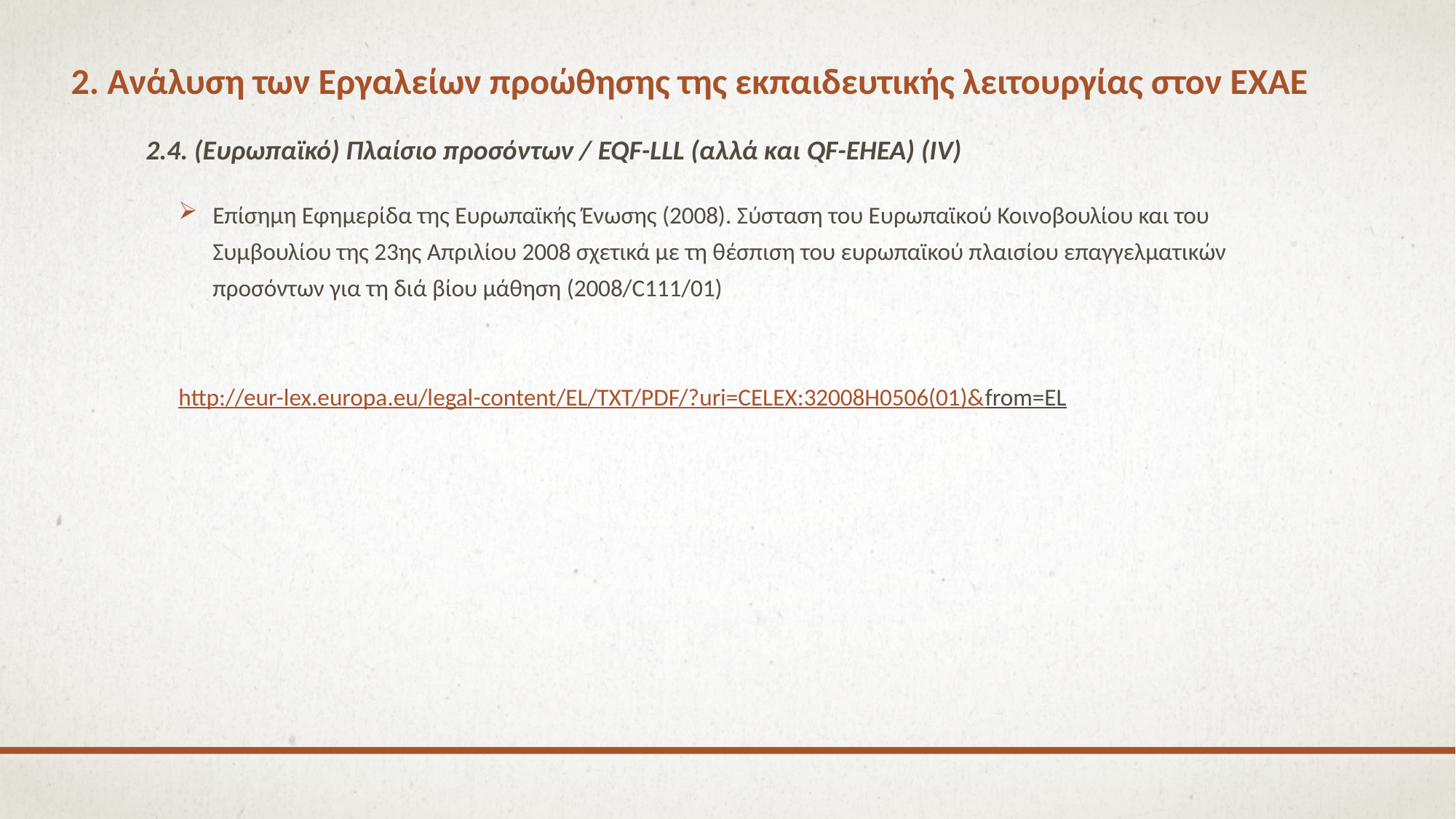

# 2. Ανάλυση των Εργαλείων προώθησης της εκπαιδευτικής λειτουργίας στον ΕΧΑΕ
2.4. (Ευρωπαϊκό) Πλαίσιο προσόντων / EQF-LLL (αλλά και QF-EHEA) (ΙV)
Επίσημη Εφημερίδα της Ευρωπαϊκής Ένωσης (2008). Σύσταση του Ευρωπαϊκού Κοινοβουλίου και του Συμβουλίου της 23ης Απριλίου 2008 σχετικά με τη θέσπιση του ευρωπαϊκού πλαισίου επαγγελματικών προσόντων για τη διά βίου μάθηση (2008/C111/01)

http://eur-lex.europa.eu/legal-content/EL/TXT/PDF/?uri=CELEX:32008H0506(01)&from=EL